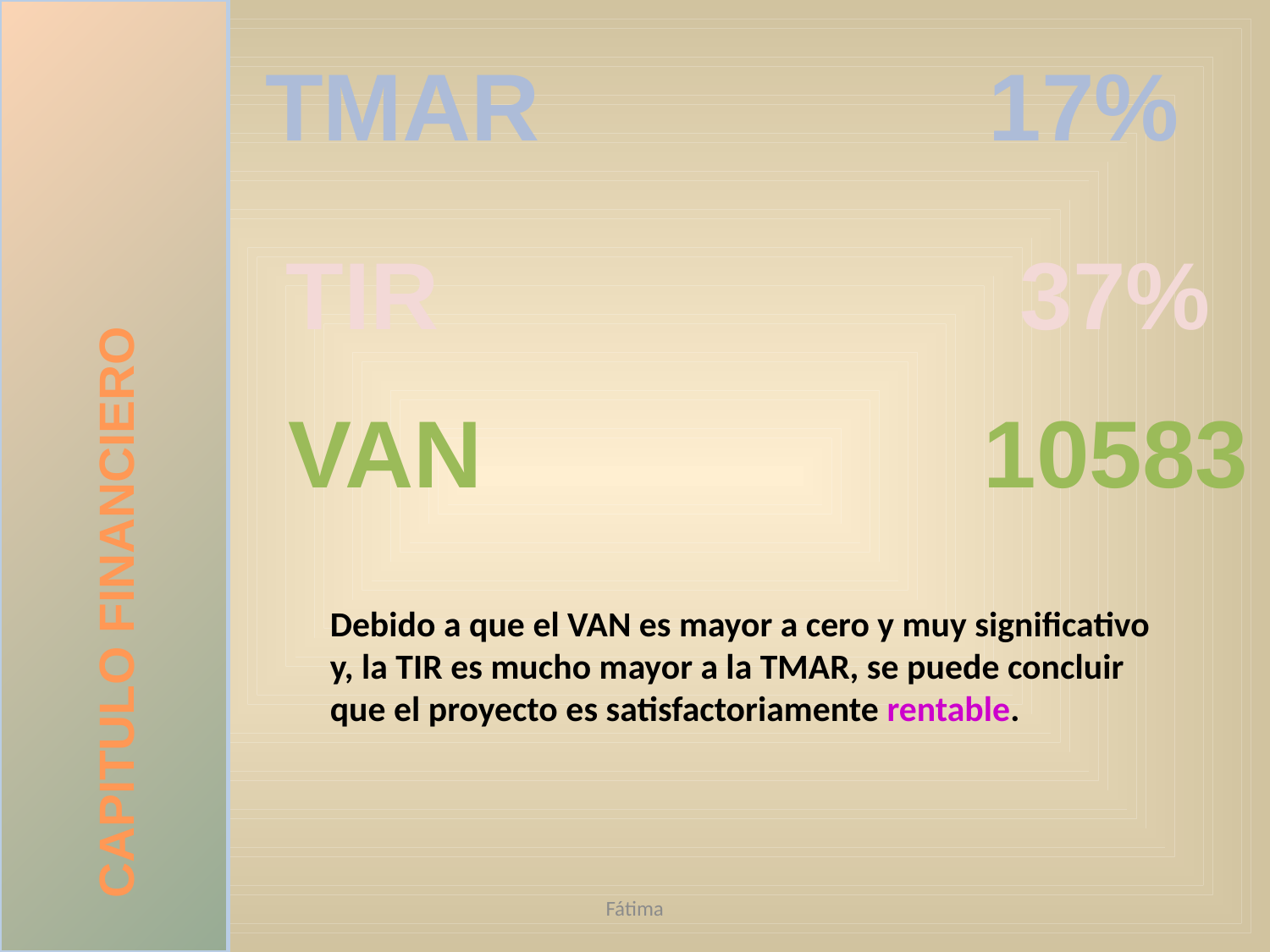

CAPITULO FINANCIERO
TMAR                 17%
TIR                      37%
VAN                   10583
Debido a que el VAN es mayor a cero y muy significativo y, la TIR es mucho mayor a la TMAR, se puede concluir que el proyecto es satisfactoriamente rentable.
Fátima